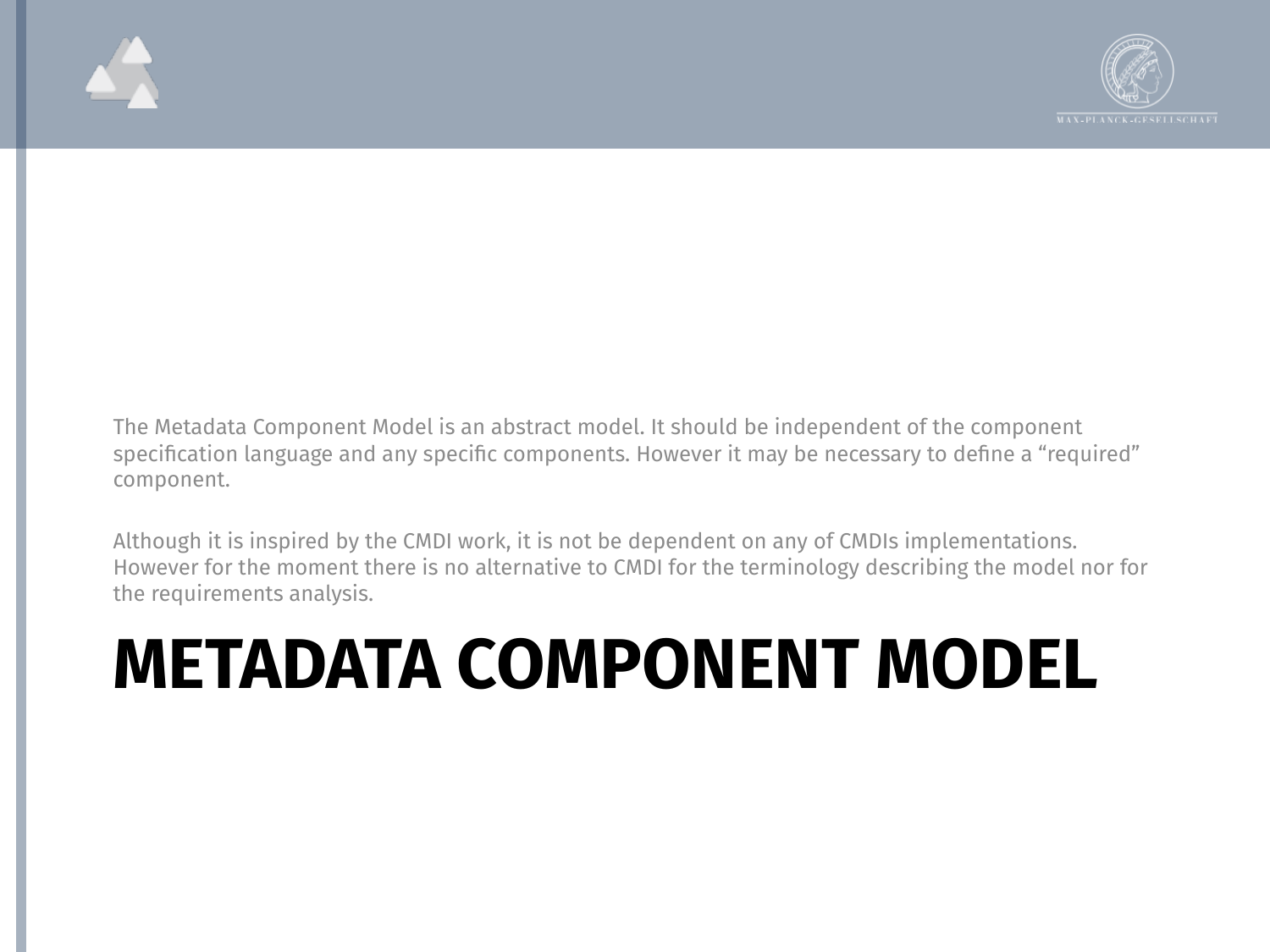

The Metadata Component Model is an abstract model. It should be independent of the component specification language and any specific components. However it may be necessary to define a “required” component.

Although it is inspired by the CMDI work, it is not be dependent on any of CMDIs implementations. However for the moment there is no alternative to CMDI for the terminology describing the model nor for the requirements analysis.
# METADATA COMPONENT MODEL